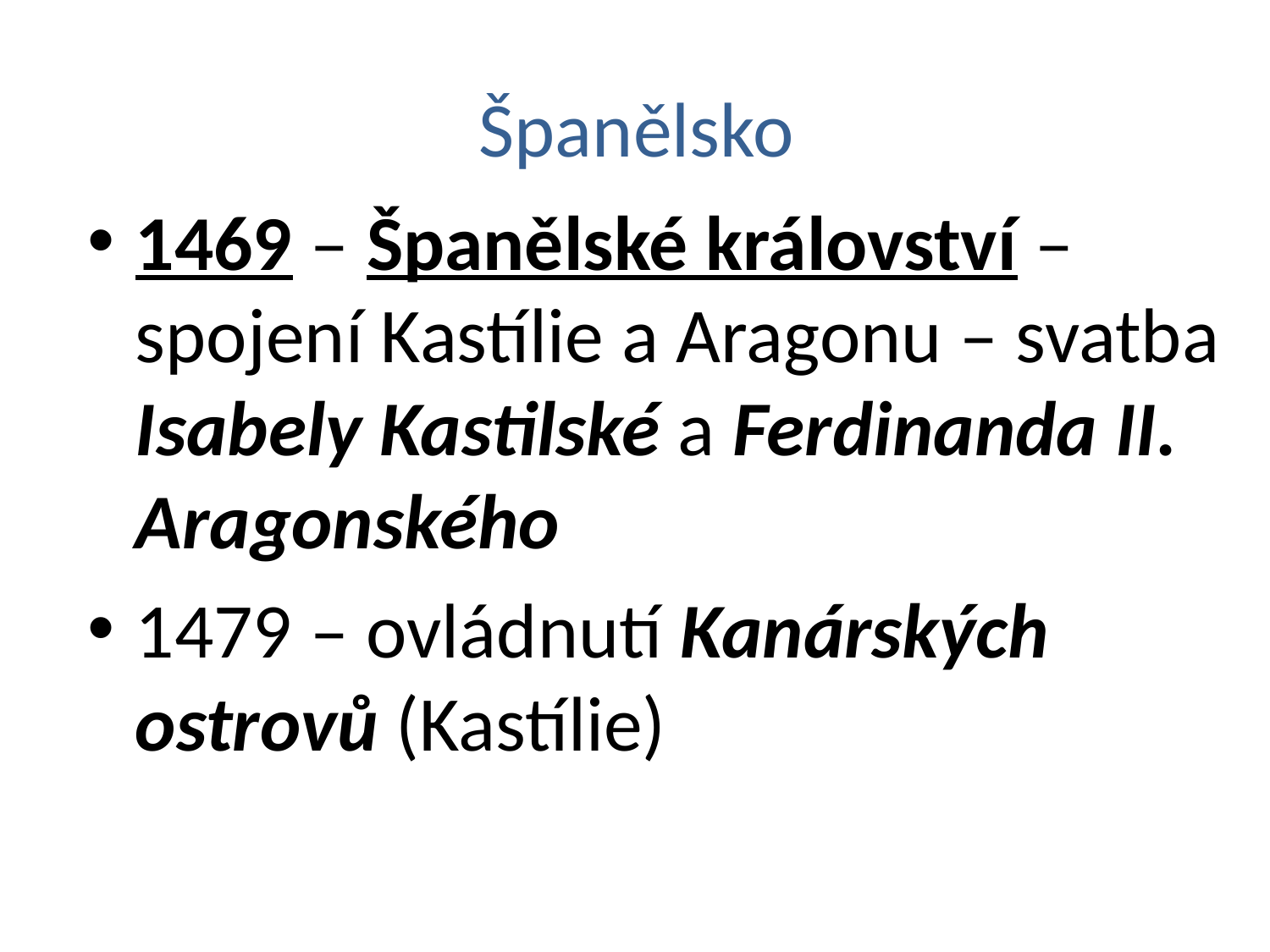

# Španělsko
1469 – Španělské království – spojení Kastílie a Aragonu – svatba Isabely Kastilské a Ferdinanda II. Aragonského
1479 – ovládnutí Kanárských ostrovů (Kastílie)